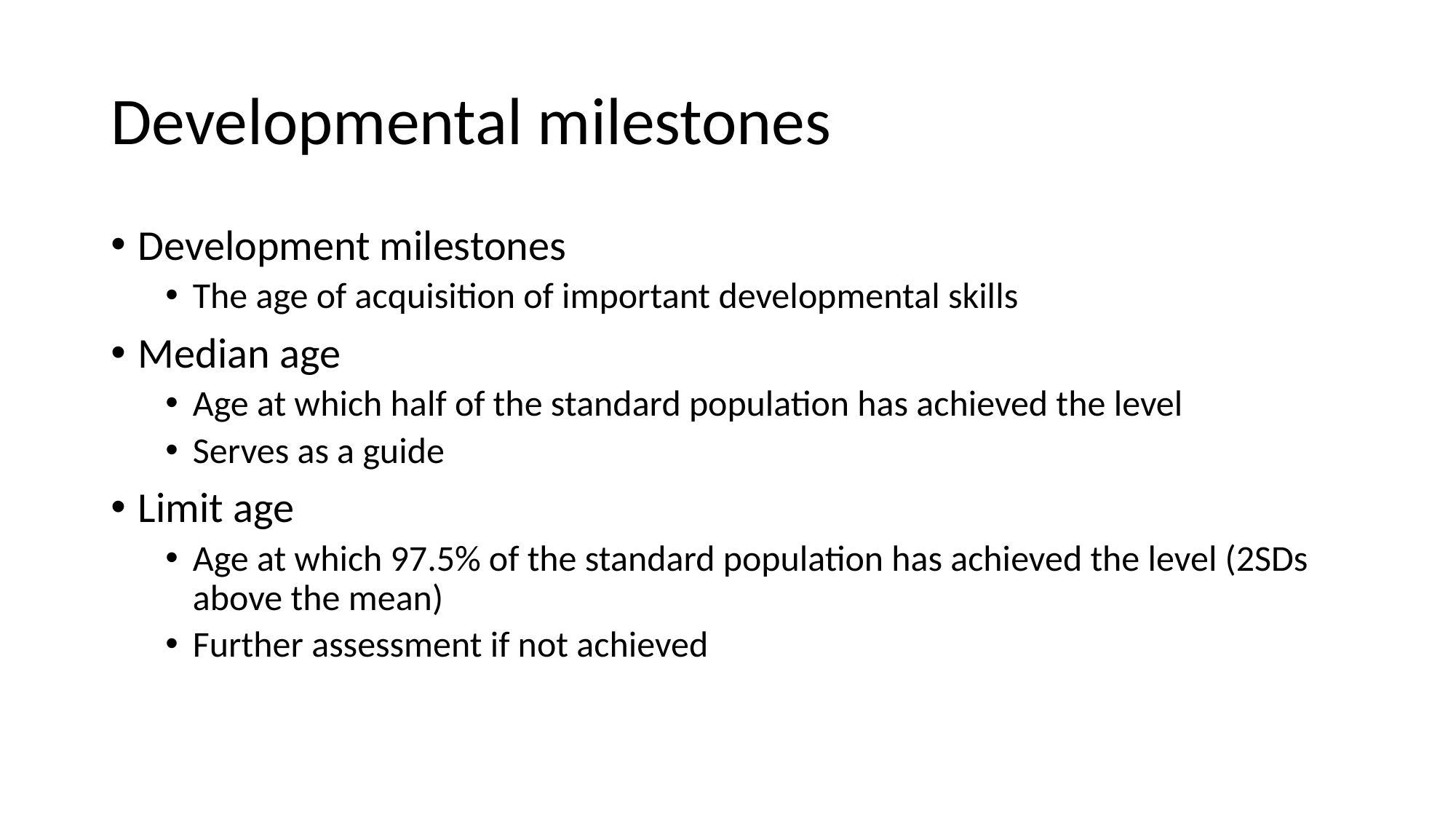

# Developmental milestones
Development milestones
The age of acquisition of important developmental skills
Median age
Age at which half of the standard population has achieved the level
Serves as a guide
Limit age
Age at which 97.5% of the standard population has achieved the level (2SDs above the mean)
Further assessment if not achieved